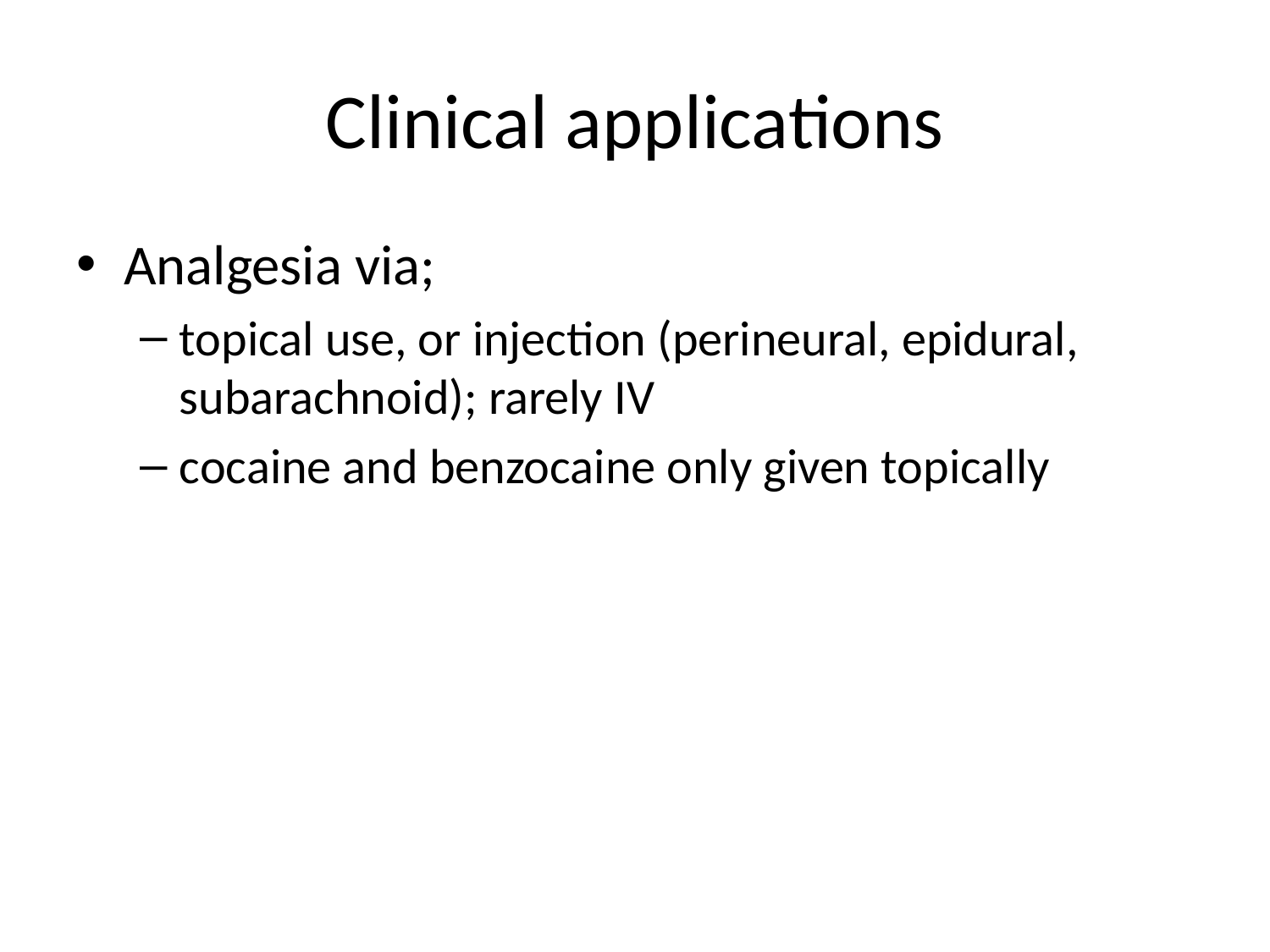

# Clinical applications
Analgesia via;
topical use, or injection (perineural, epidural, subarachnoid); rarely IV
cocaine and benzocaine only given topically